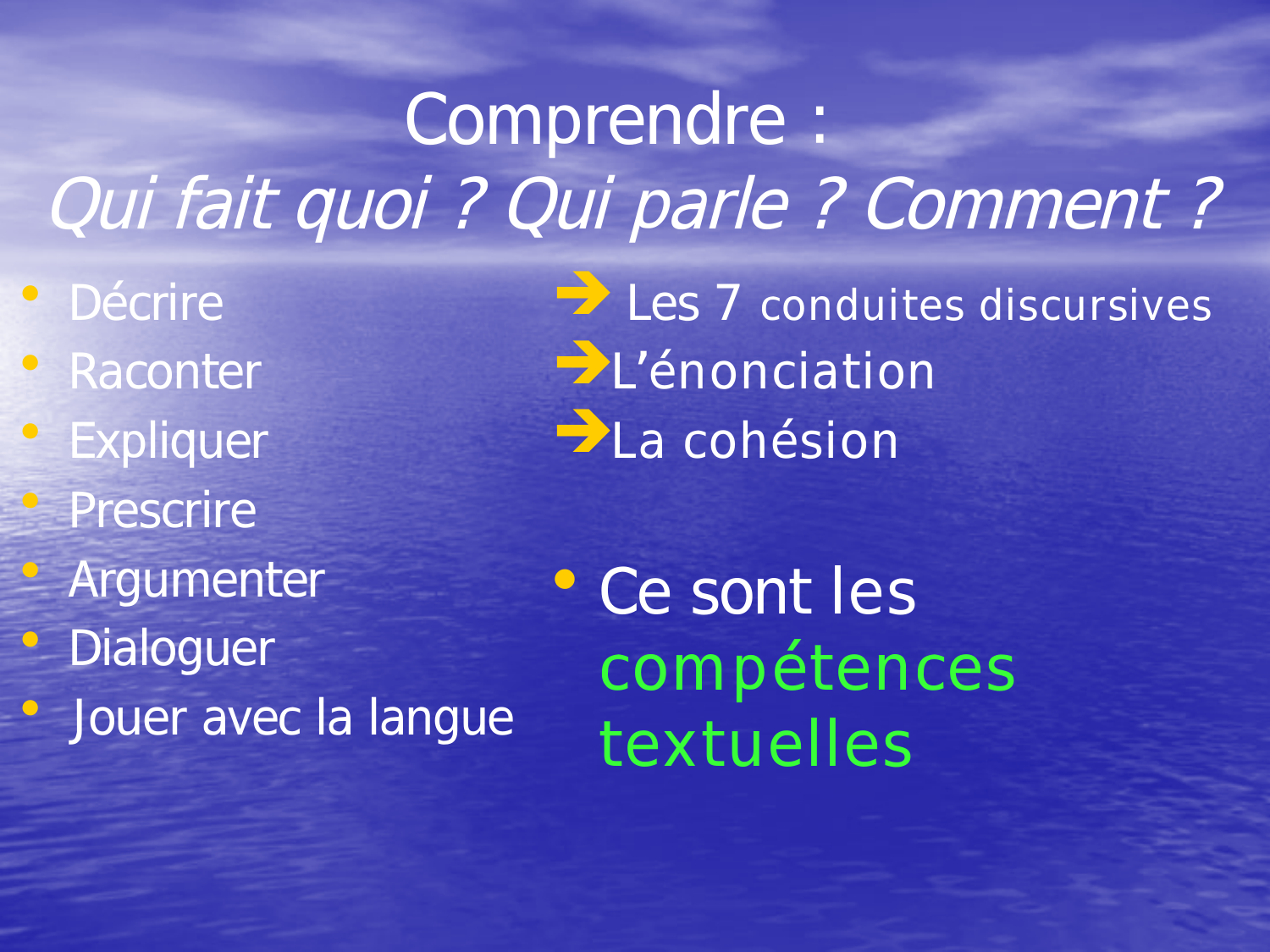

# Comprendre : Qui fait quoi ? Qui parle ? Comment ?
Décrire
Raconter
Expliquer
Prescrire
Argumenter
Dialoguer
Jouer avec la langue
 Les 7 conduites discursives
L’énonciation
La cohésion

Ce sont les compétences textuelles